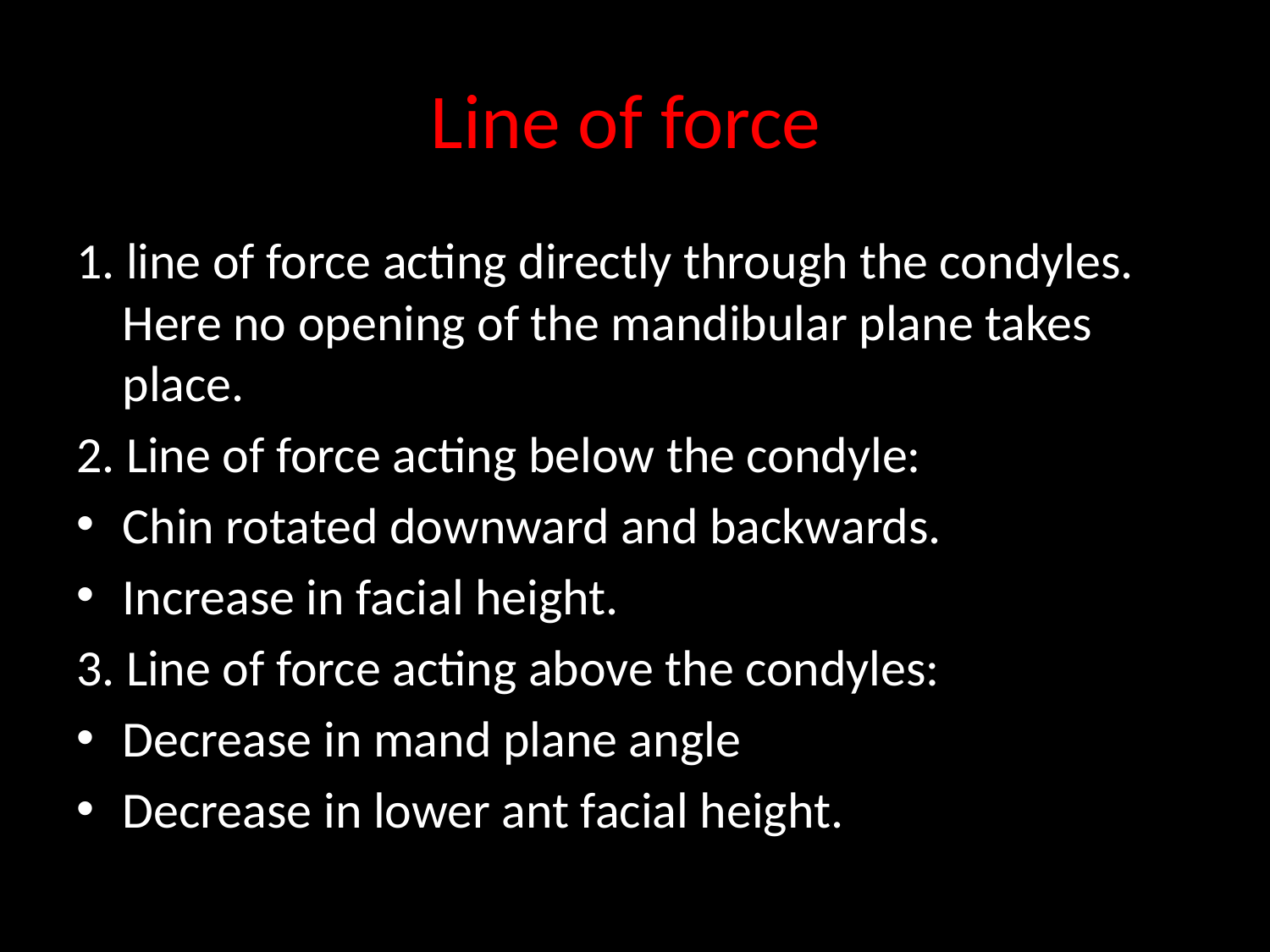

# Line of force
1. line of force acting directly through the condyles. Here no opening of the mandibular plane takes place.
2. Line of force acting below the condyle:
Chin rotated downward and backwards.
Increase in facial height.
3. Line of force acting above the condyles:
Decrease in mand plane angle
Decrease in lower ant facial height.